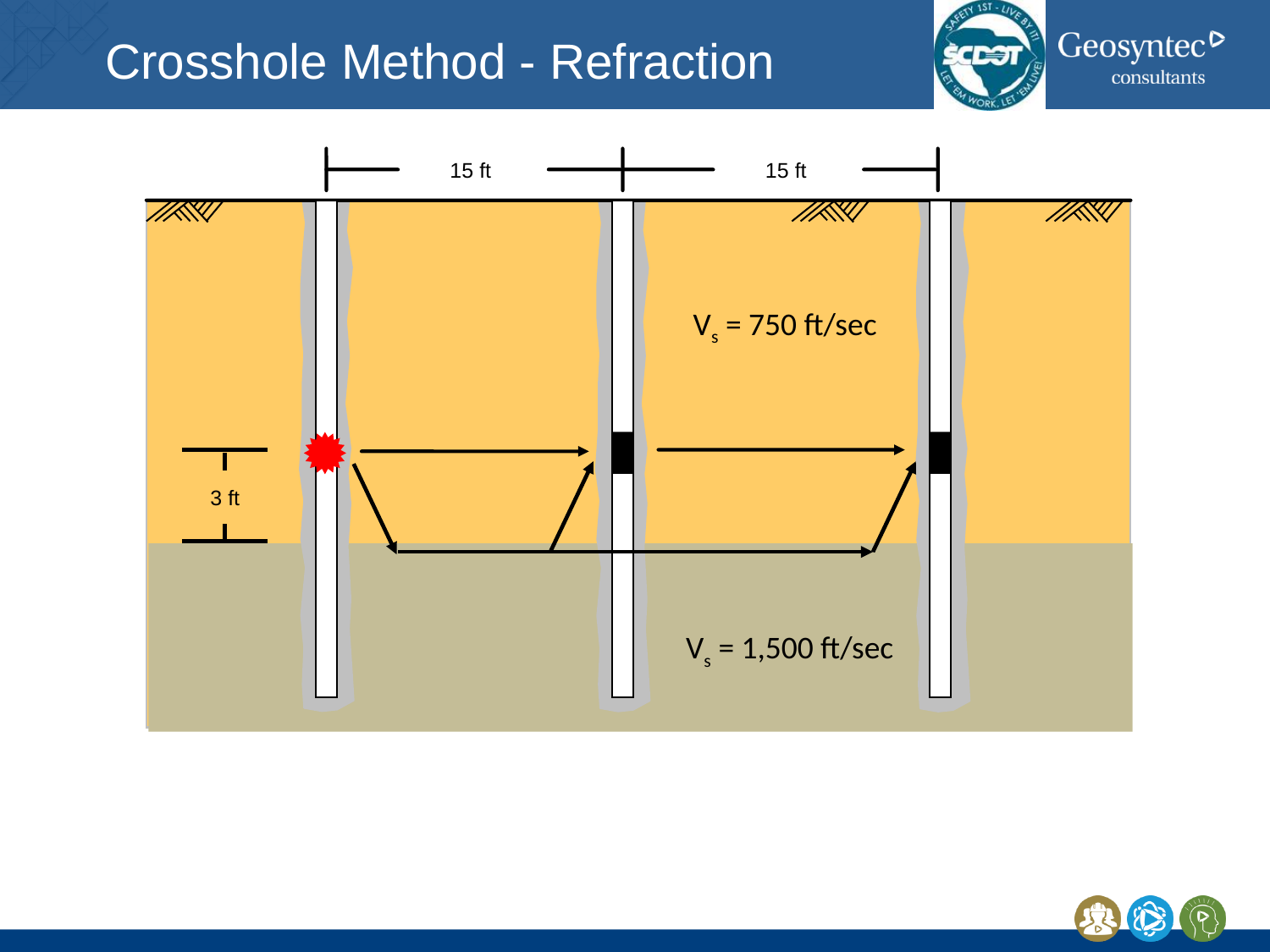

# Crosshole Method - Refraction

15 ft
15 ft

Vs = 750 ft/sec

3 ft

Vs = 1,500 ft/sec